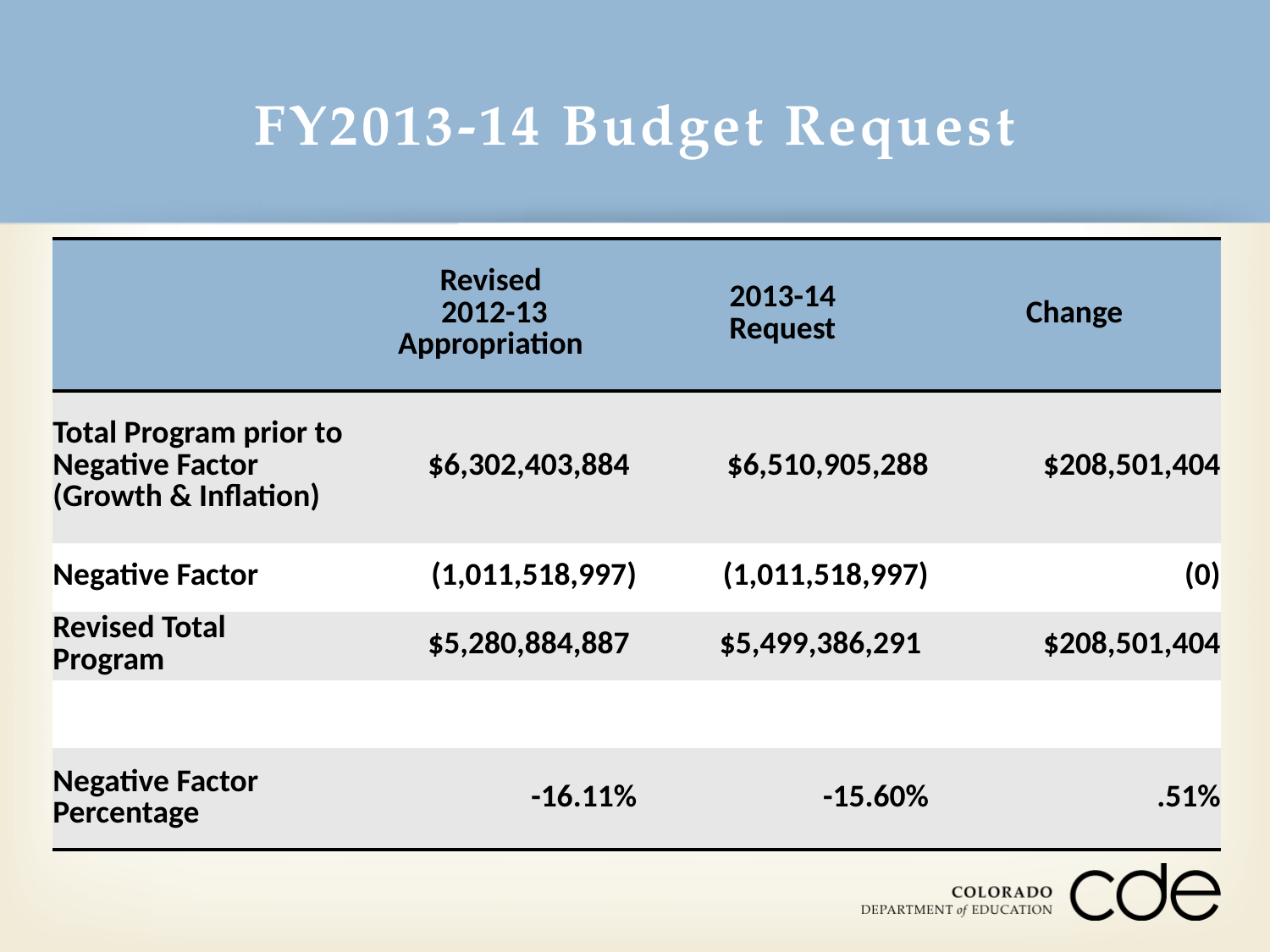

# FY2013-14 Budget Request
|  | Revised 2012-13 Appropriation | 2013-14 Request | Change |
| --- | --- | --- | --- |
| Total Program prior to Negative Factor (Growth & Inflation) | $6,302,403,884 | $6,510,905,288 | $208,501,404 |
| Negative Factor | (1,011,518,997) | (1,011,518,997) | (0) |
| Revised Total Program | $5,280,884,887 | $5,499,386,291 | $208,501,404 |
|  |  |  |  |
| Negative Factor Percentage | -16.11% | -15.60% | .51% |